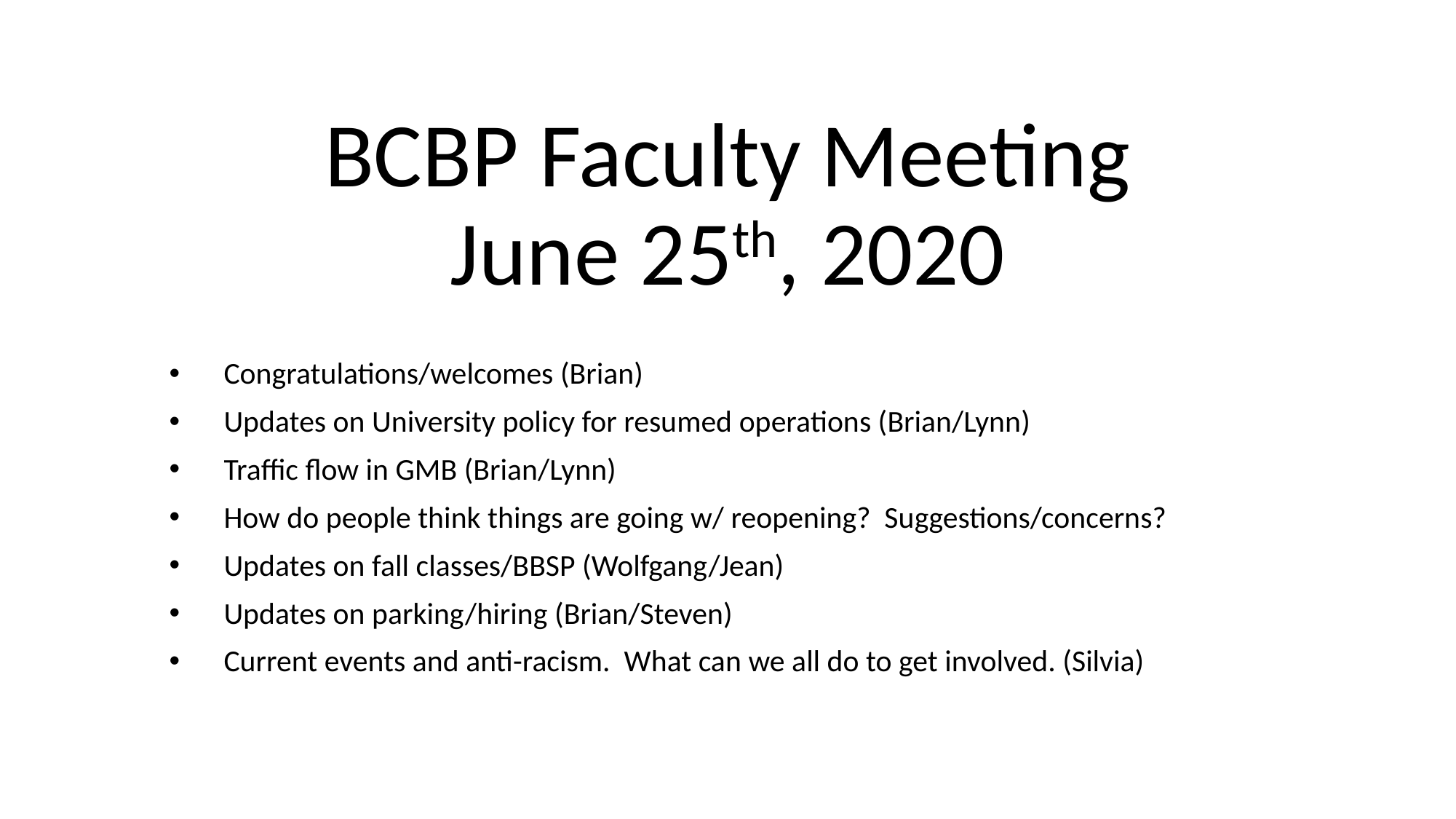

# BCBP Faculty Meeting June 25th, 2020
Congratulations/welcomes (Brian)
Updates on University policy for resumed operations (Brian/Lynn)
Traffic flow in GMB (Brian/Lynn)
How do people think things are going w/ reopening?  Suggestions/concerns?
Updates on fall classes/BBSP (Wolfgang/Jean)
Updates on parking/hiring (Brian/Steven)
Current events and anti-racism.  What can we all do to get involved. (Silvia)